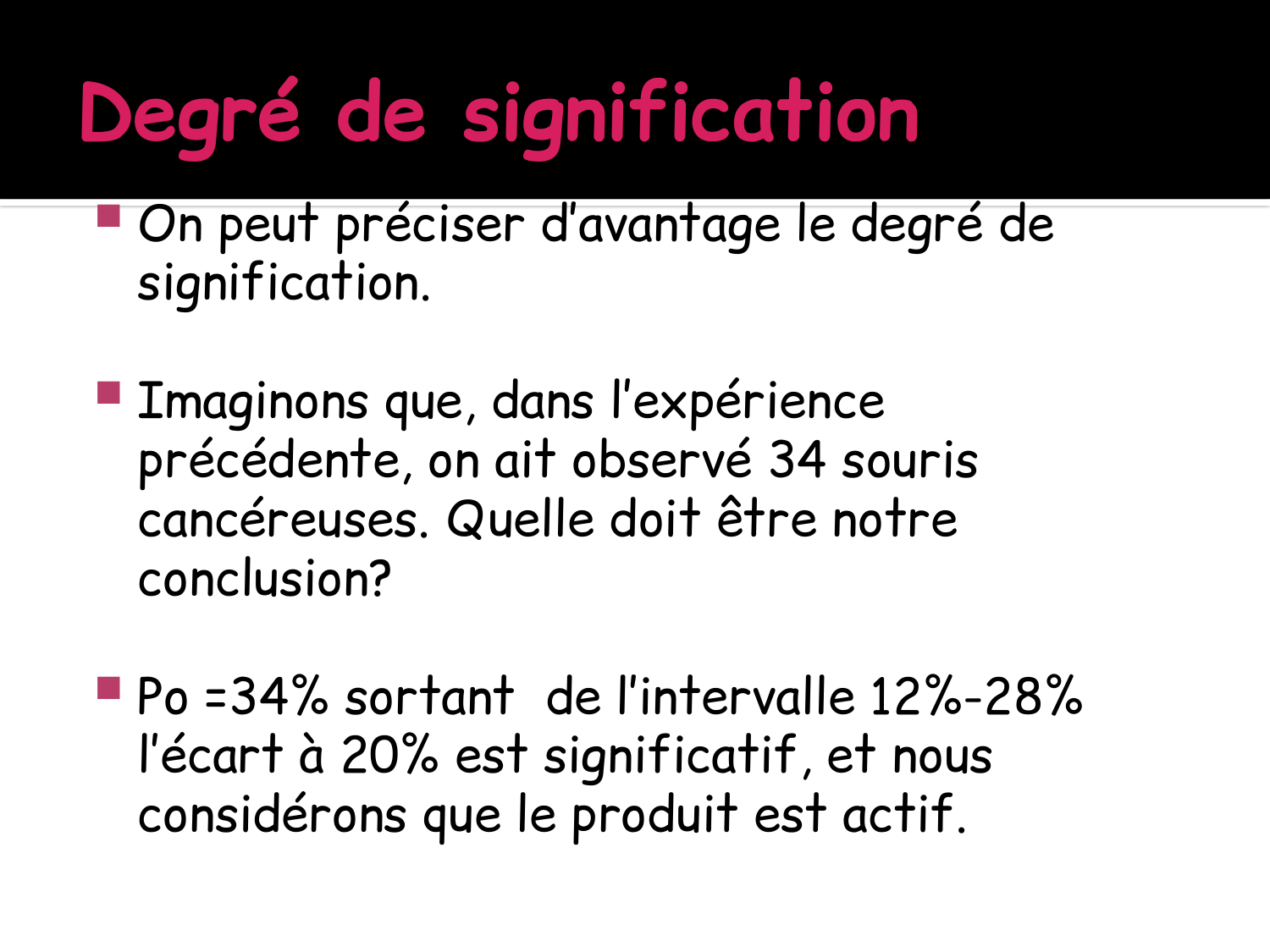

# Degré de signification
On peut préciser d’avantage le degré de signification.

Imaginons que, dans l’expérience précédente, on ait observé 34 souris cancéreuses. Quelle doit être notre conclusion?

Po =34% sortant  de l’intervalle 12%-28% l’écart à 20% est significatif, et nous considérons que le produit est actif.